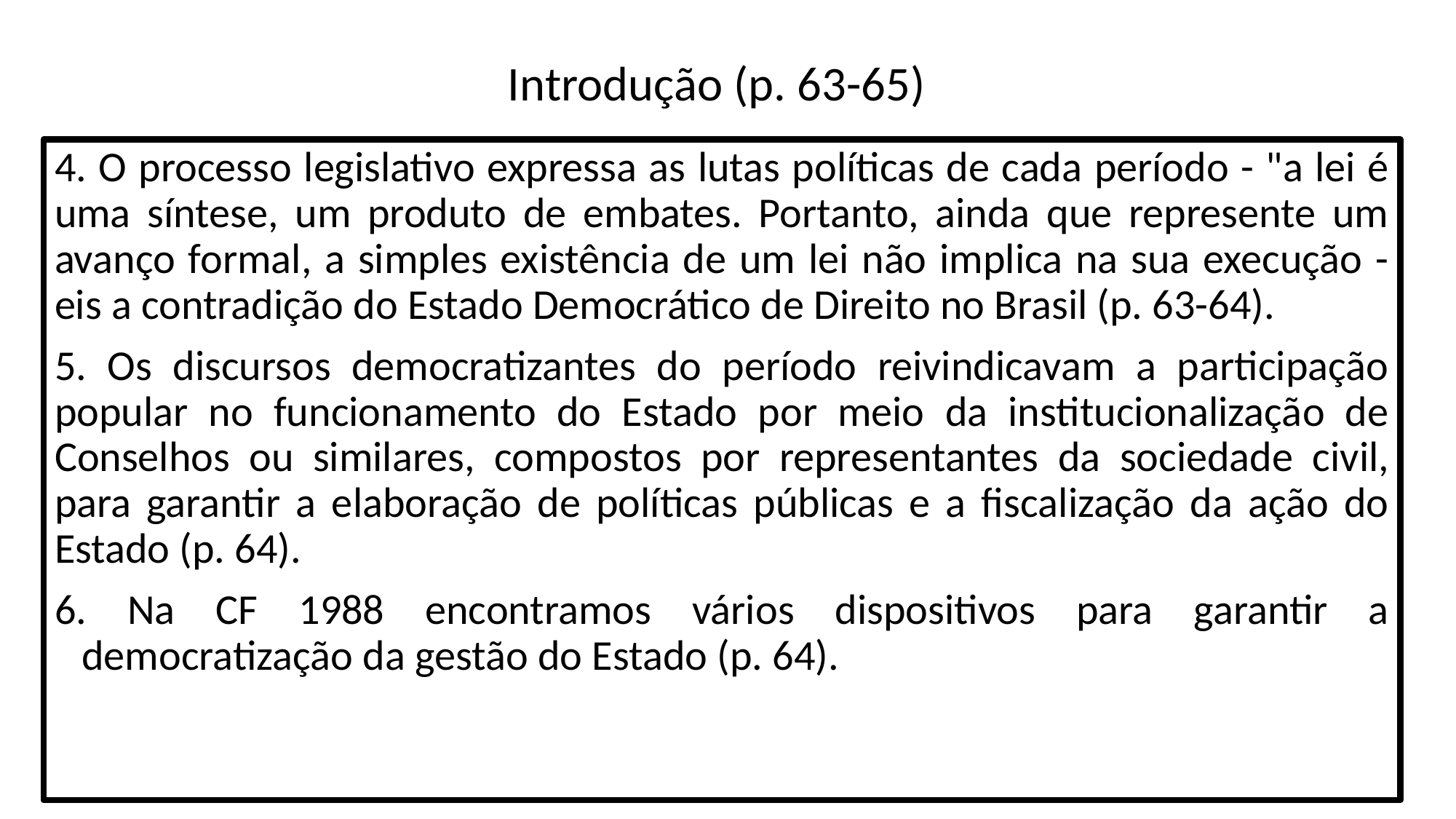

# Introdução (p. 63-65)
4. O processo legislativo expressa as lutas políticas de cada período - "a lei é uma síntese, um produto de embates. Portanto, ainda que represente um avanço formal, a simples existência de um lei não implica na sua execução - eis a contradição do Estado Democrático de Direito no Brasil (p. 63-64).
5. Os discursos democratizantes do período reivindicavam a participação popular no funcionamento do Estado por meio da institucionalização de Conselhos ou similares, compostos por representantes da sociedade civil, para garantir a elaboração de políticas públicas e a fiscalização da ação do Estado (p. 64).
6. Na CF 1988 encontramos vários dispositivos para garantir a democratização da gestão do Estado (p. 64).